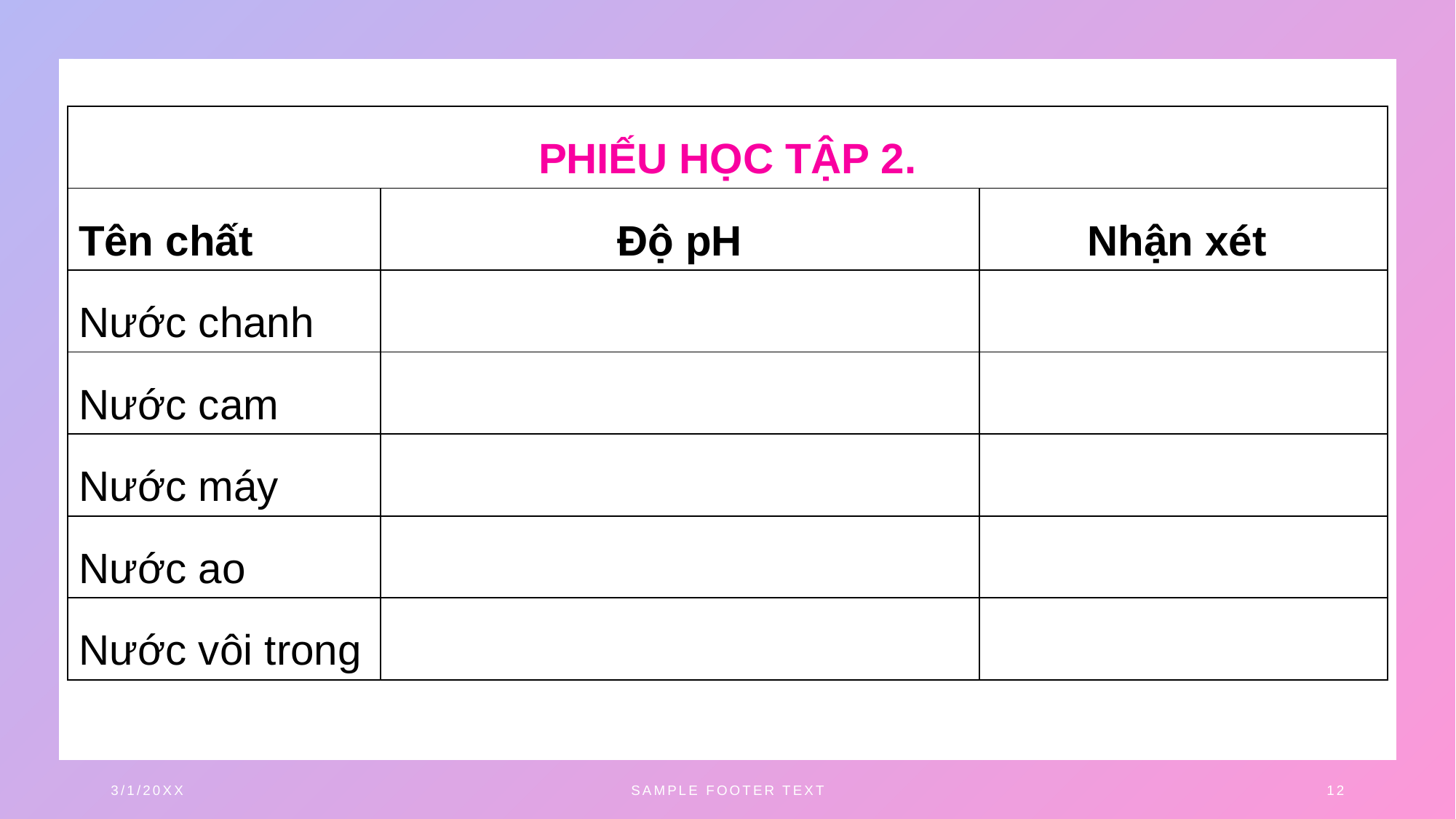

| PHIẾU HỌC TẬP 2. |  |  |
| --- | --- | --- |
| Tên chất | Độ pH | Nhận xét |
| Nước chanh |  |  |
| Nước cam |  |  |
| Nước máy |  |  |
| Nước ao |  |  |
| Nước vôi trong |  |  |
3/1/20XX
SAMPLE FOOTER TEXT
12